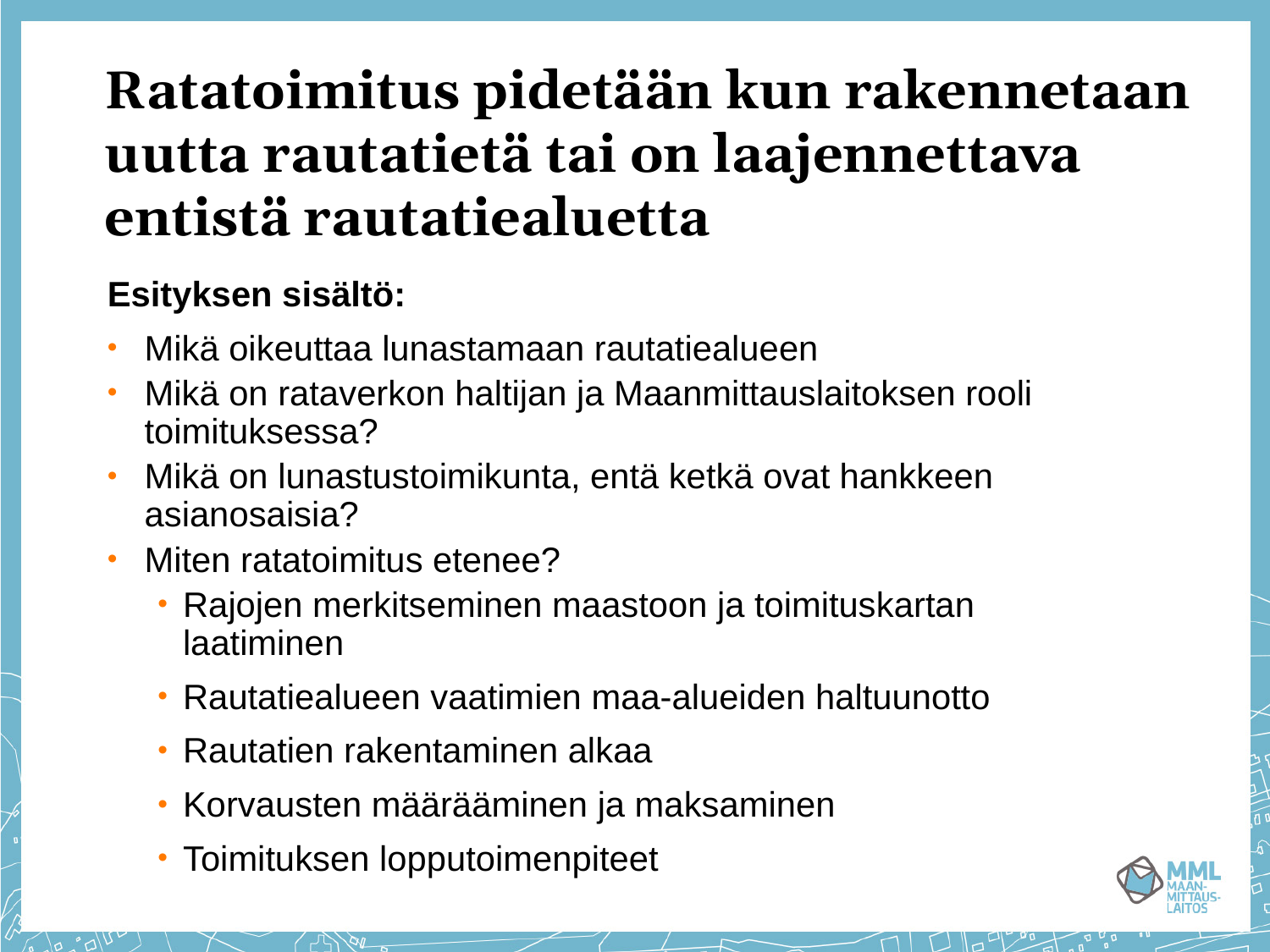

# Ratatoimitus pidetään kun rakennetaan uutta rautatietä tai on laajennettava entistä rautatiealuetta
Esityksen sisältö:
Mikä oikeuttaa lunastamaan rautatiealueen
Mikä on rataverkon haltijan ja Maanmittauslaitoksen rooli toimituksessa?
Mikä on lunastustoimikunta, entä ketkä ovat hankkeen asianosaisia?
Miten ratatoimitus etenee?
Rajojen merkitseminen maastoon ja toimituskartan laatiminen
Rautatiealueen vaatimien maa-alueiden haltuunotto
Rautatien rakentaminen alkaa
Korvausten määrääminen ja maksaminen
Toimituksen lopputoimenpiteet